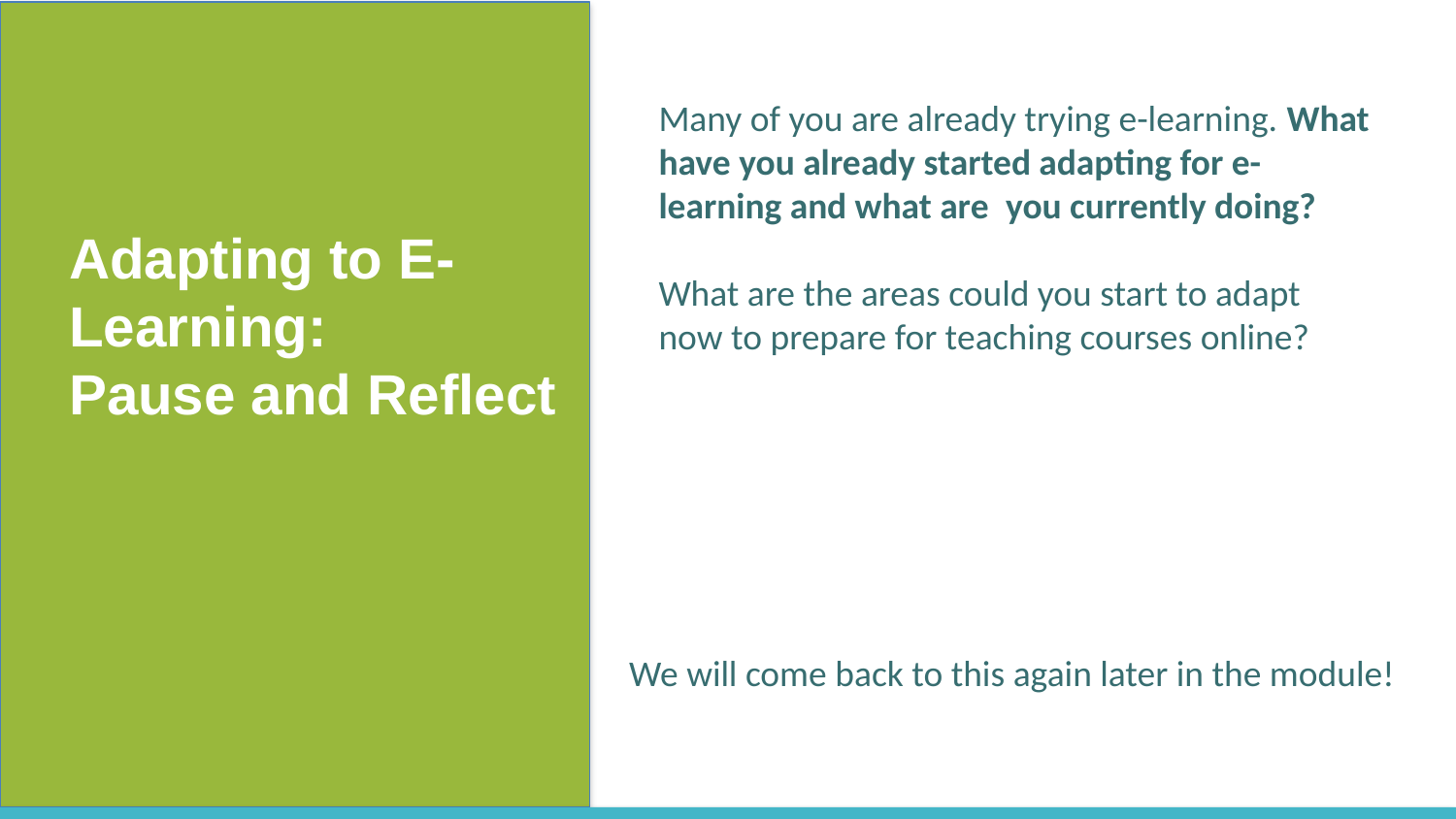

Many of you are already trying e-learning. What have you already started adapting for e-learning and what are  you currently doing?

What are the areas could you start to adapt now to prepare for teaching courses online?
Adapting to E-Learning:
Pause and Reflect
We will come back to this again later in the module!